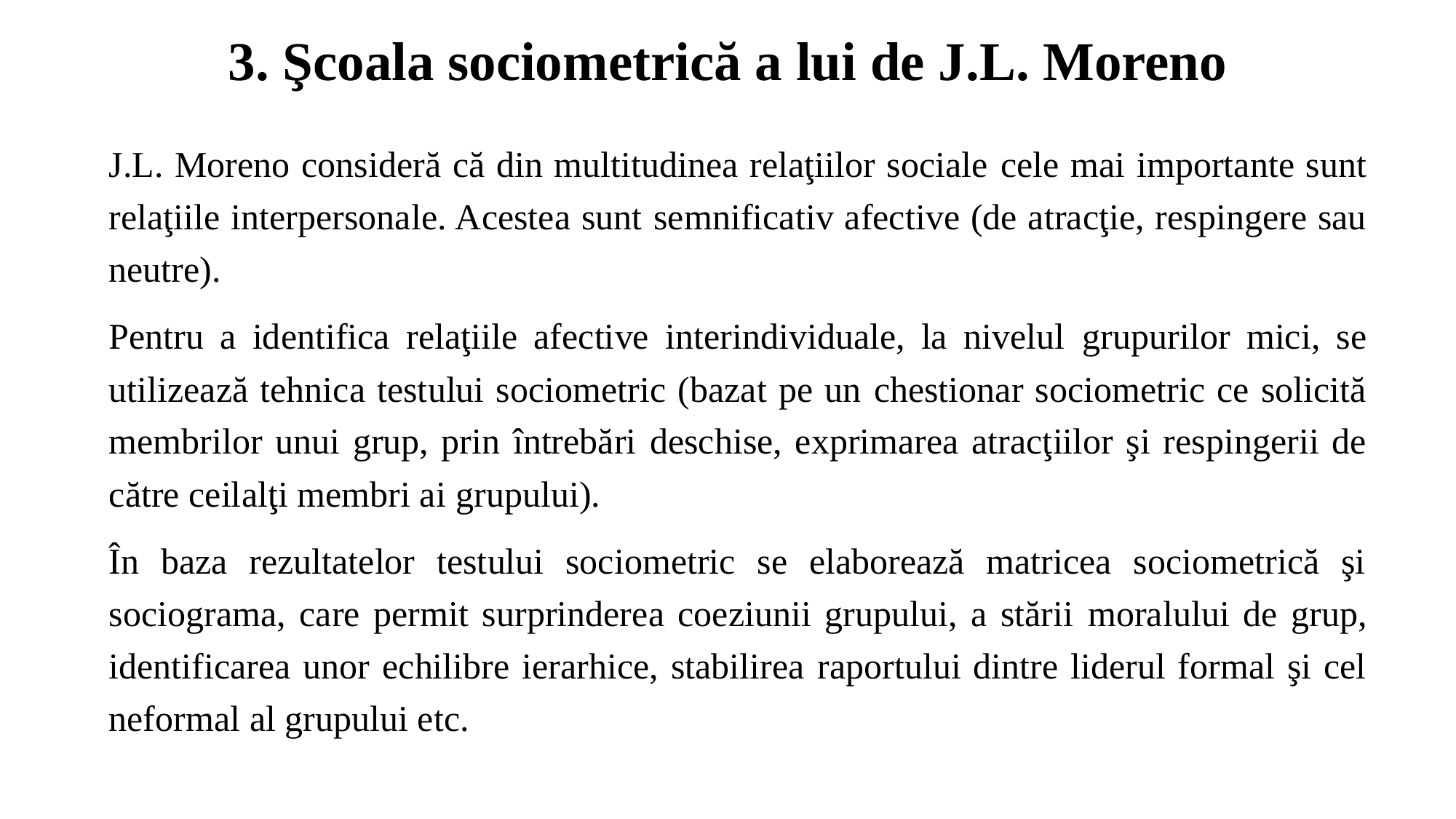

# 3. Şcoala sociometrică a lui de J.L. Moreno
J.L. Moreno consideră că din multitudinea relaţiilor sociale cele mai importante sunt relaţiile interpersonale. Acestea sunt semnificativ afective (de atracţie, respingere sau neutre).
Pentru a identifica relaţiile afective interindividuale, la nivelul grupurilor mici, se utilizează tehnica testului sociometric (bazat pe un chestionar sociometric ce solicită membrilor unui grup, prin întrebări deschise, exprimarea atracţiilor şi respingerii de către ceilalţi membri ai grupului).
În baza rezultatelor testului sociometric se elaborează matricea sociometrică şi sociograma, care permit surprinderea coeziunii grupului, a stării moralului de grup, identificarea unor echilibre ierarhice, stabilirea raportului dintre liderul formal şi cel neformal al grupului etc.